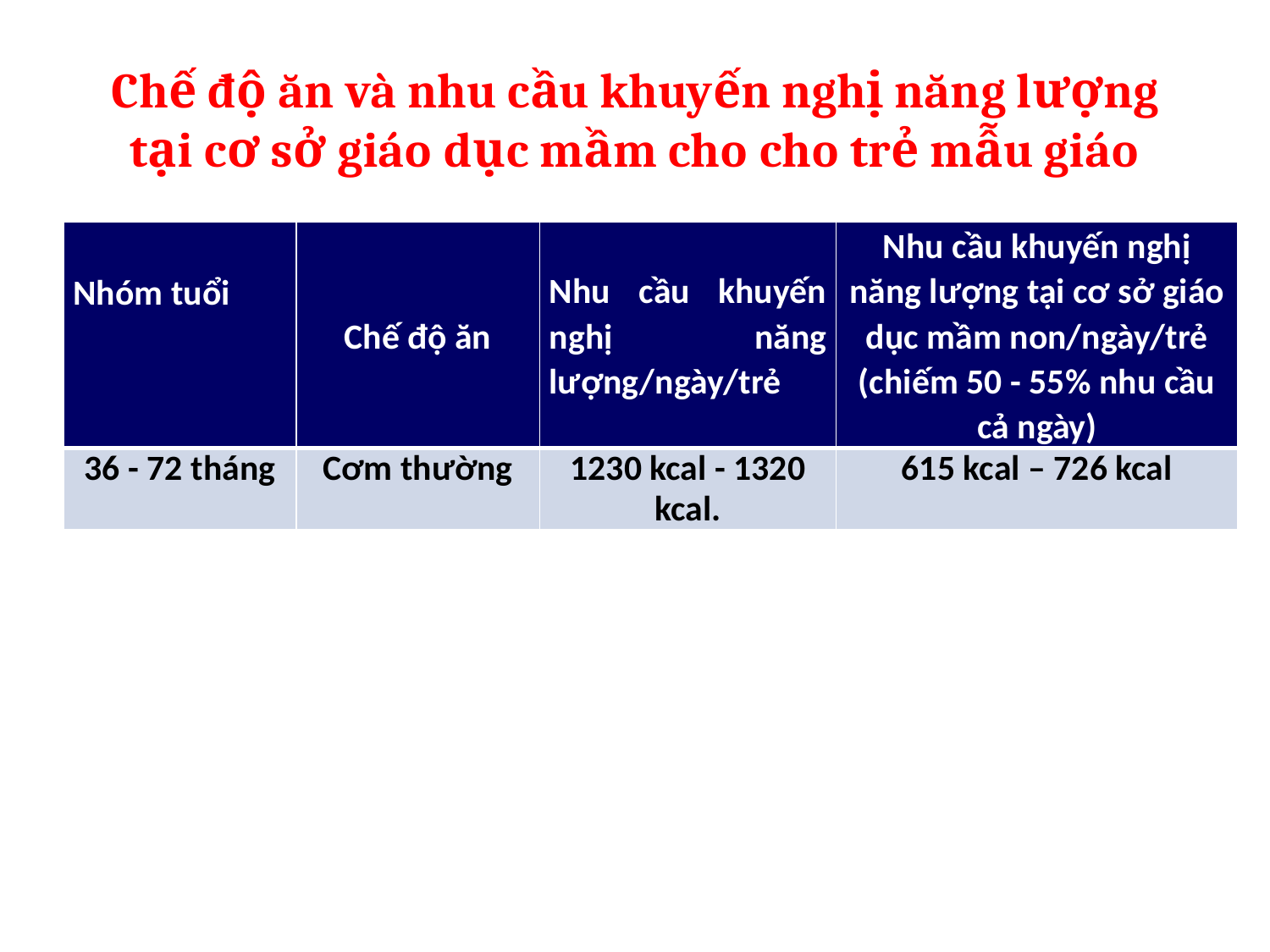

# Chế độ ăn và nhu cầu khuyến nghị năng lượng tại cơ sở giáo dục mầm cho cho trẻ mẫu giáo
| Nhóm tuổi | Chế độ ăn | Nhu cầu khuyến nghị năng lượng/ngày/trẻ | Nhu cầu khuyến nghị năng lượng tại cơ sở giáo dục mầm non/ngày/trẻ (chiếm 50 - 55% nhu cầu cả ngày) |
| --- | --- | --- | --- |
| 36 - 72 tháng | Cơm thường | 1230 kcal - 1320 kcal. | 615 kcal – 726 kcal |